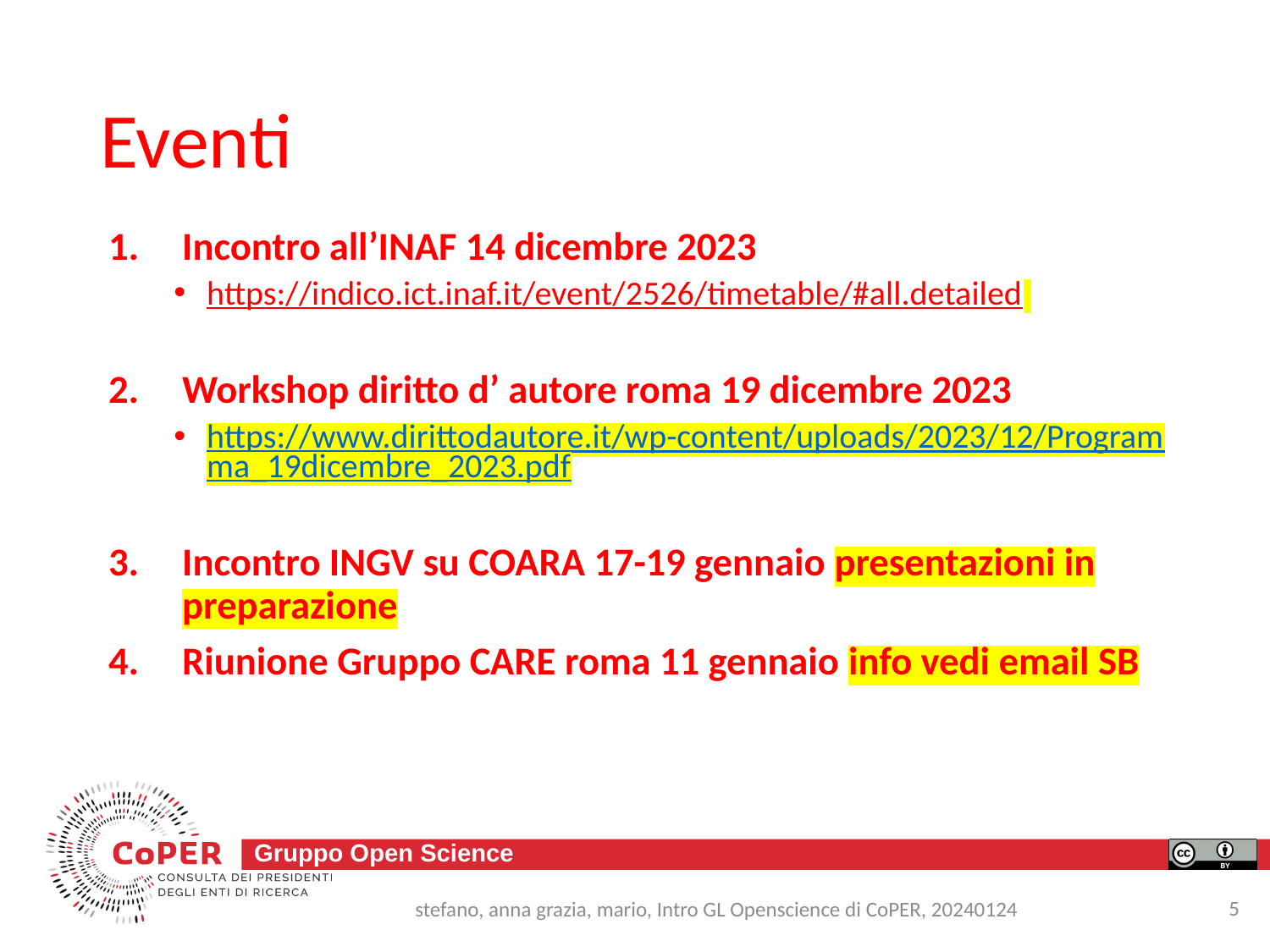

# Eventi
Incontro all’INAF 14 dicembre 2023
https://indico.ict.inaf.it/event/2526/timetable/#all.detailed

Workshop diritto d’ autore roma 19 dicembre 2023
https://www.dirittodautore.it/wp-content/uploads/2023/12/Programma_19dicembre_2023.pdf

Incontro INGV su COARA 17-19 gennaio presentazioni in preparazione
Riunione Gruppo CARE roma 11 gennaio info vedi email SB
5
stefano, anna grazia, mario, Intro GL Openscience di CoPER, 20240124